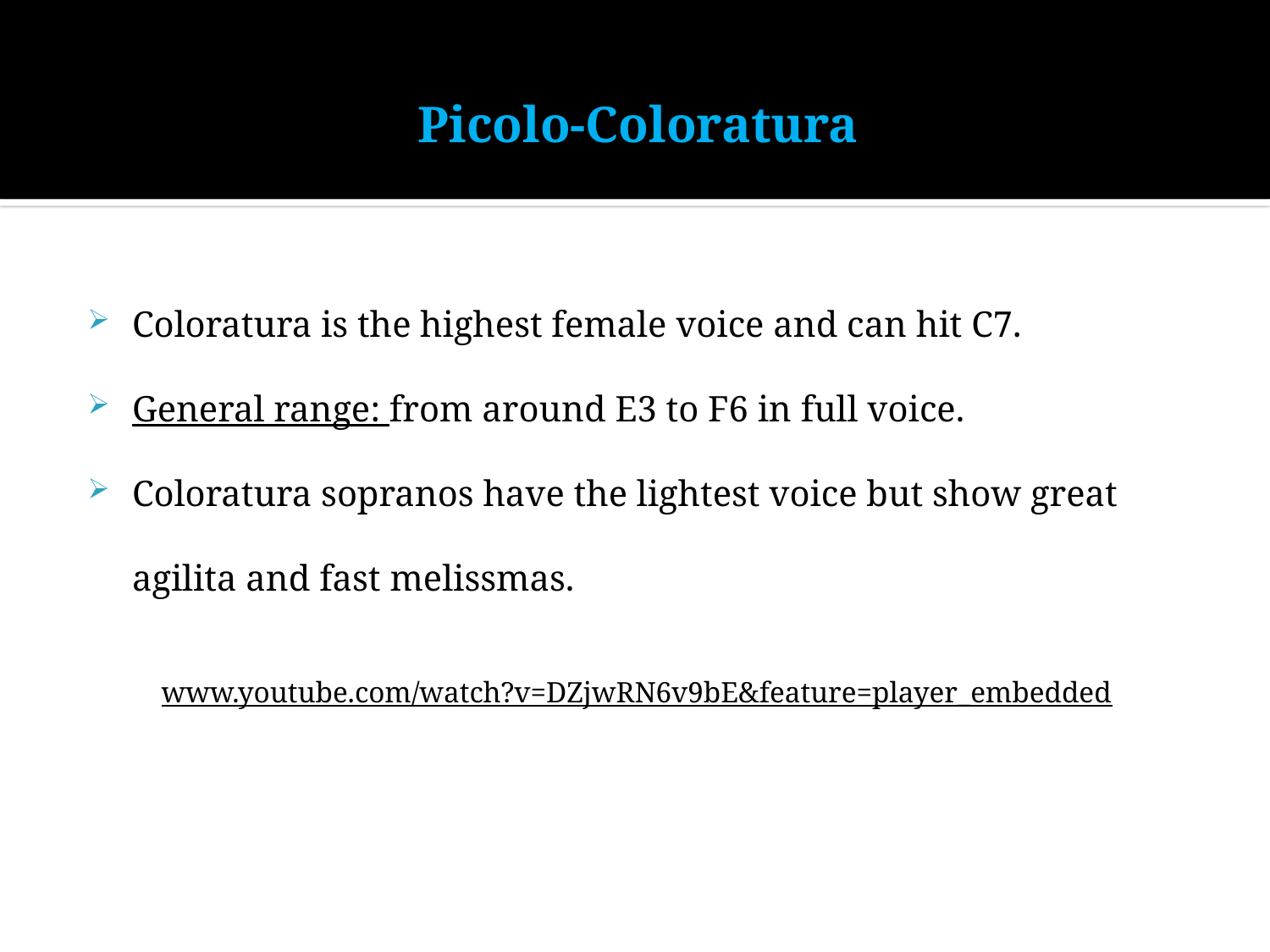

# Picolo-Coloratura
Coloratura is the highest female voice and can hit C7.
General range: from around E3 to F6 in full voice.
Coloratura sopranos have the lightest voice but show great agilita and fast melissmas.

www.youtube.com/watch?v=DZjwRN6v9bE&feature=player_embedded